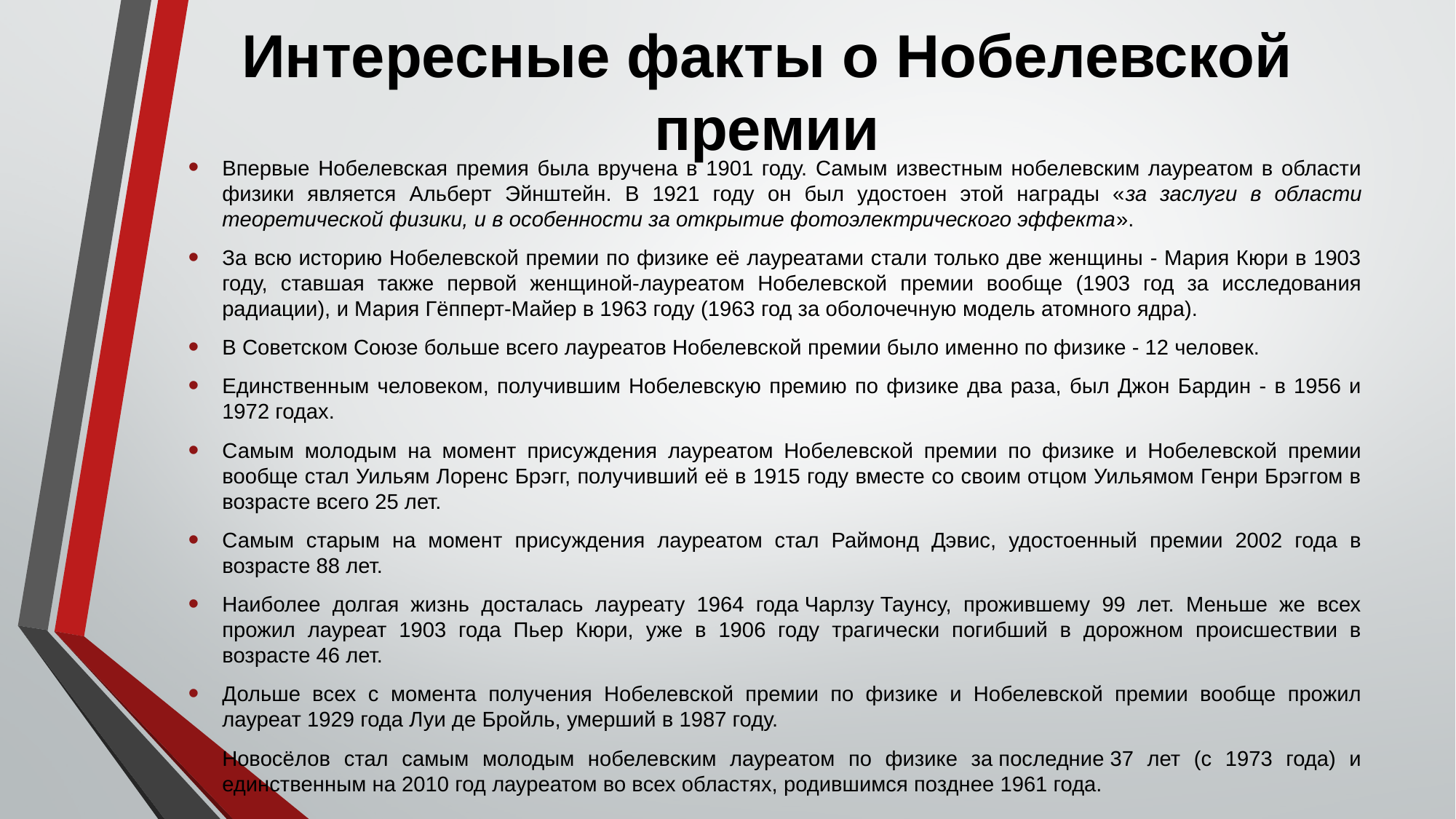

# Интересные факты о Нобелевской премии
Впервые Нобелевская премия была вручена в 1901 году. Самым известным нобелевским лауреатом в области физики является Альберт Эйнштейн. В 1921 году он был удостоен этой награды «за заслуги в области теоретической физики, и в особенности за открытие фотоэлектрического эффекта».
За всю историю Нобелевской премии по физике её лауреатами стали только две женщины - Мария Кюри в 1903 году, ставшая также первой женщиной-лауреатом Нобелевской премии вообще (1903 год за исследования радиации), и Мария Гёпперт-Майер в 1963 году (1963 год за оболочечную модель атомного ядра).
В Советском Союзе больше всего лауреатов Нобелевской премии было именно по физике - 12 человек.
Единственным человеком, получившим Нобелевскую премию по физике два раза, был Джон Бардин - в 1956 и 1972 годах.
Самым молодым на момент присуждения лауреатом Нобелевской премии по физике и Нобелевской премии вообще стал Уильям Лоренс Брэгг, получивший её в 1915 году вместе со своим отцом Уильямом Генри Брэггом в возрасте всего 25 лет.
Самым старым на момент присуждения лауреатом стал Раймонд Дэвис, удостоенный премии 2002 года в возрасте 88 лет.
Наиболее долгая жизнь досталась лауреату 1964 года Чарлзу Таунсу, прожившему 99 лет. Меньше же всех прожил лауреат 1903 года Пьер Кюри, уже в 1906 году трагически погибший в дорожном происшествии в возрасте 46 лет.
Дольше всех с момента получения Нобелевской премии по физике и Нобелевской премии вообще прожил лауреат 1929 года Луи де Бройль, умерший в 1987 году.
Новосёлов стал самым молодым нобелевским лауреатом по физике за последние 37 лет (с 1973 года) и единственным на 2010 год лауреатом во всех областях, родившимся позднее 1961 года.